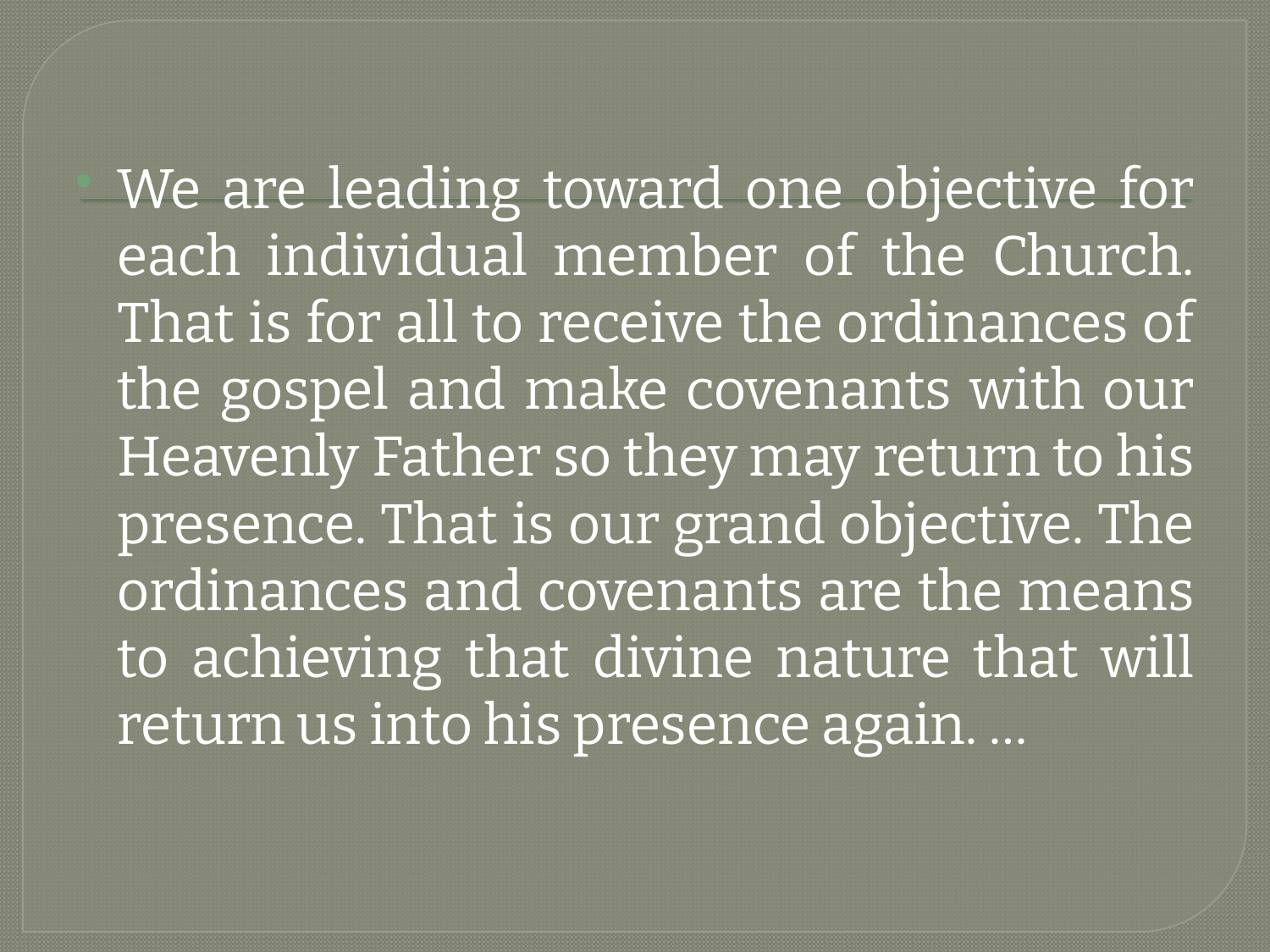

We are leading toward one objective for each individual member of the Church. That is for all to receive the ordinances of the gospel and make covenants with our Heavenly Father so they may return to his presence. That is our grand objective. The ordinances and covenants are the means to achieving that divine nature that will return us into his presence again. …